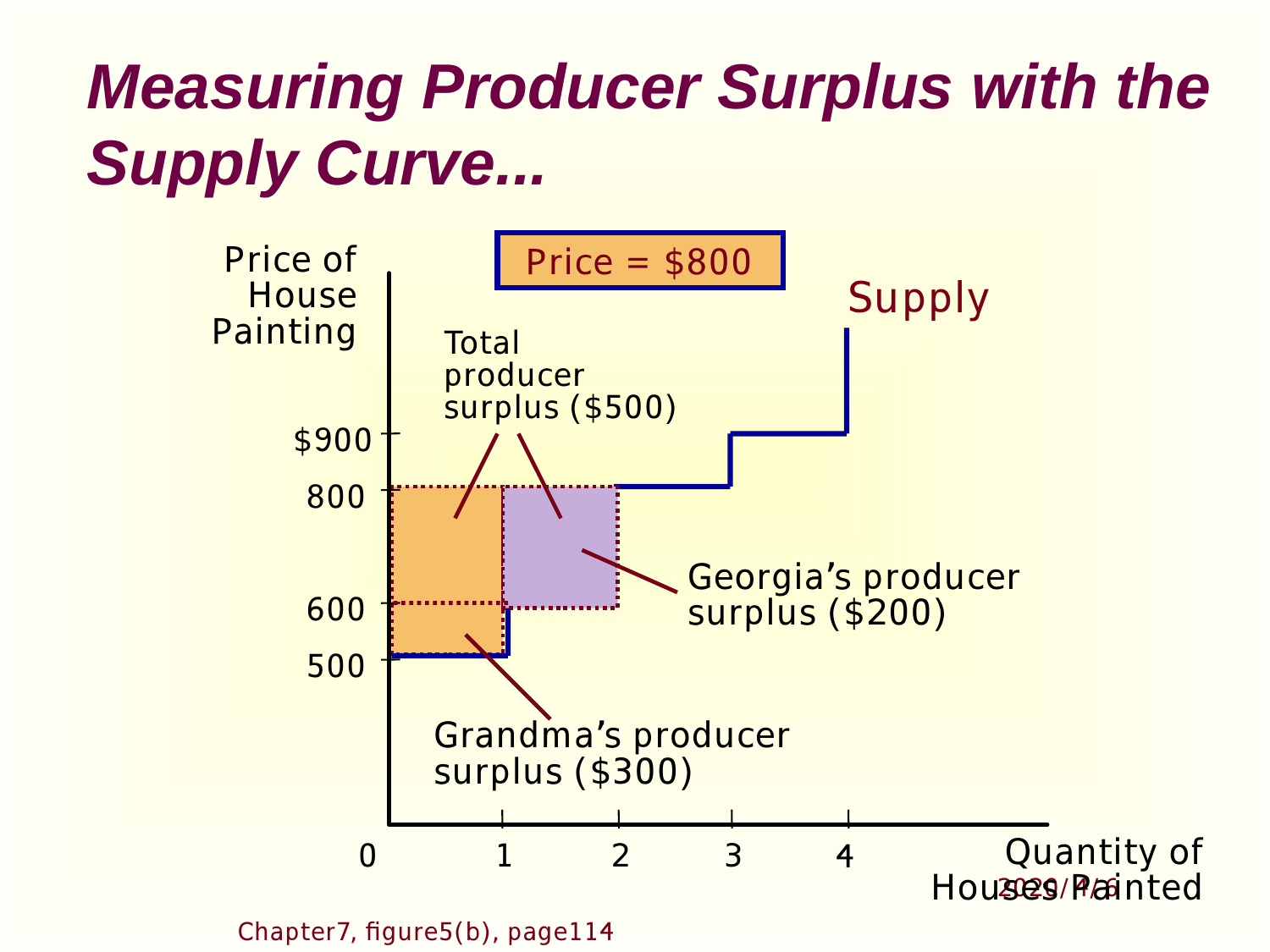

# Measuring Producer Surplus with the Supply Curve...
Price = $800
Price of
House
Painting
Supply

Total
producer
surplus ($500)

$900

800

Georgia’s producer
surplus ($200)
600

Grandma’s producer
surplus ($300)
500

0
1
2
3
4
Quantity of
Houses Painted

Chapter7, figure5(b), page114